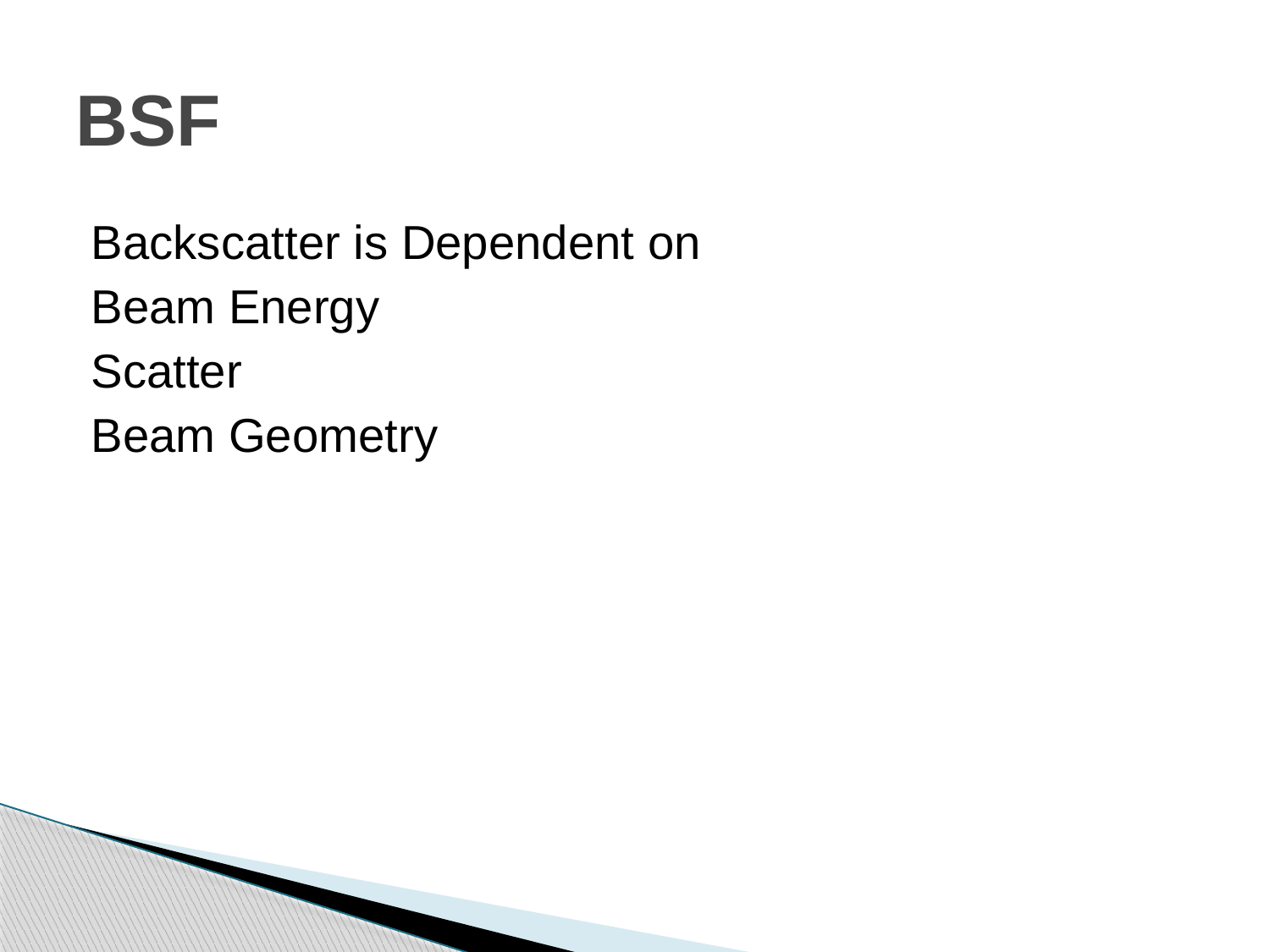

# BSF
Backscatter is Dependent on
Beam Energy
Scatter
Beam Geometry